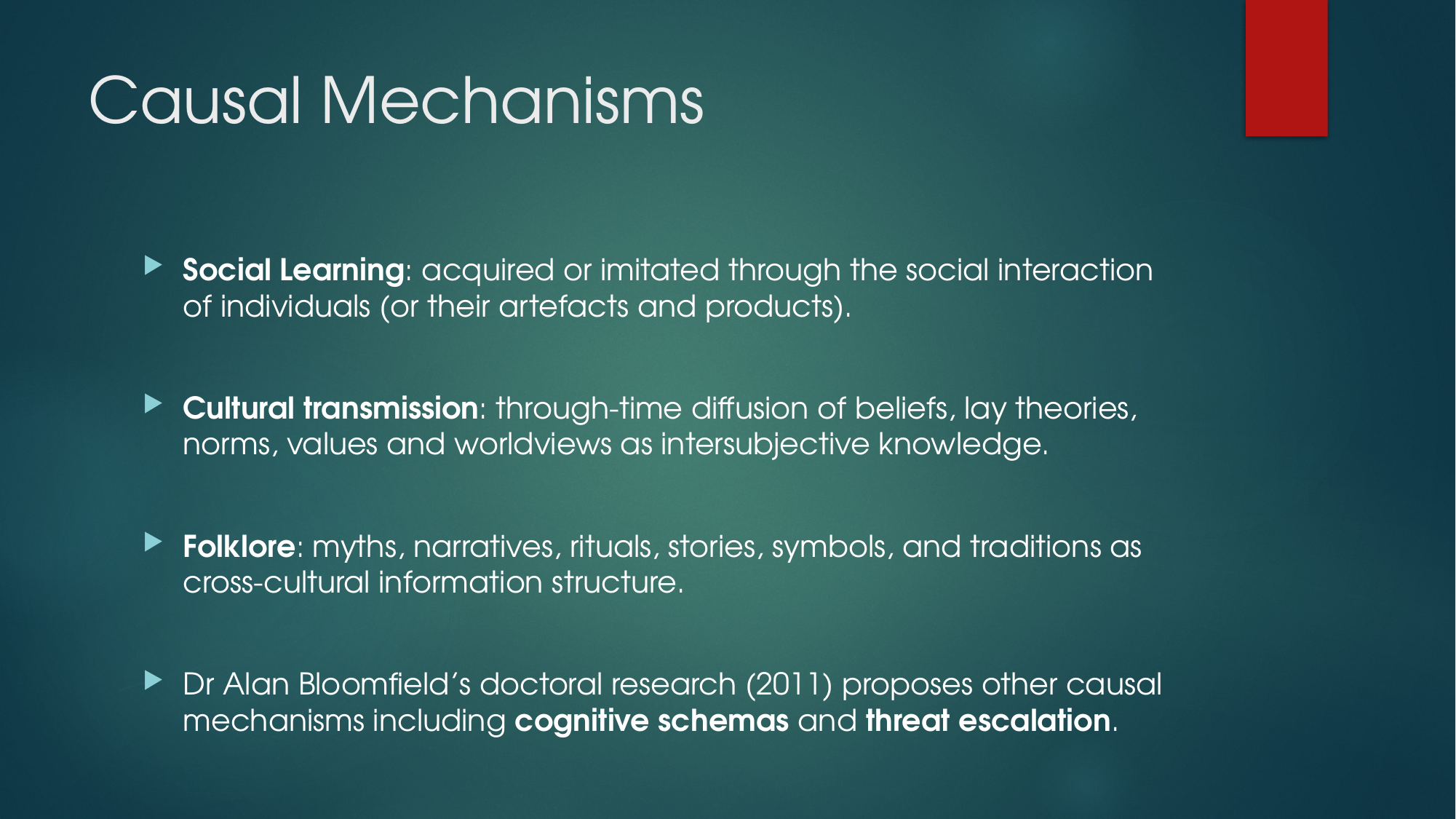

# Causal Mechanisms
Social Learning: acquired or imitated through the social interaction of individuals (or their artefacts and products).

Cultural transmission: through-time diffusion of beliefs, lay theories, norms, values and worldviews as intersubjective knowledge.

Folklore: myths, narratives, rituals, stories, symbols, and traditions as cross-cultural information structure.

Dr Alan Bloomfield’s doctoral research (2011) proposes other causal mechanisms including cognitive schemas and threat escalation.